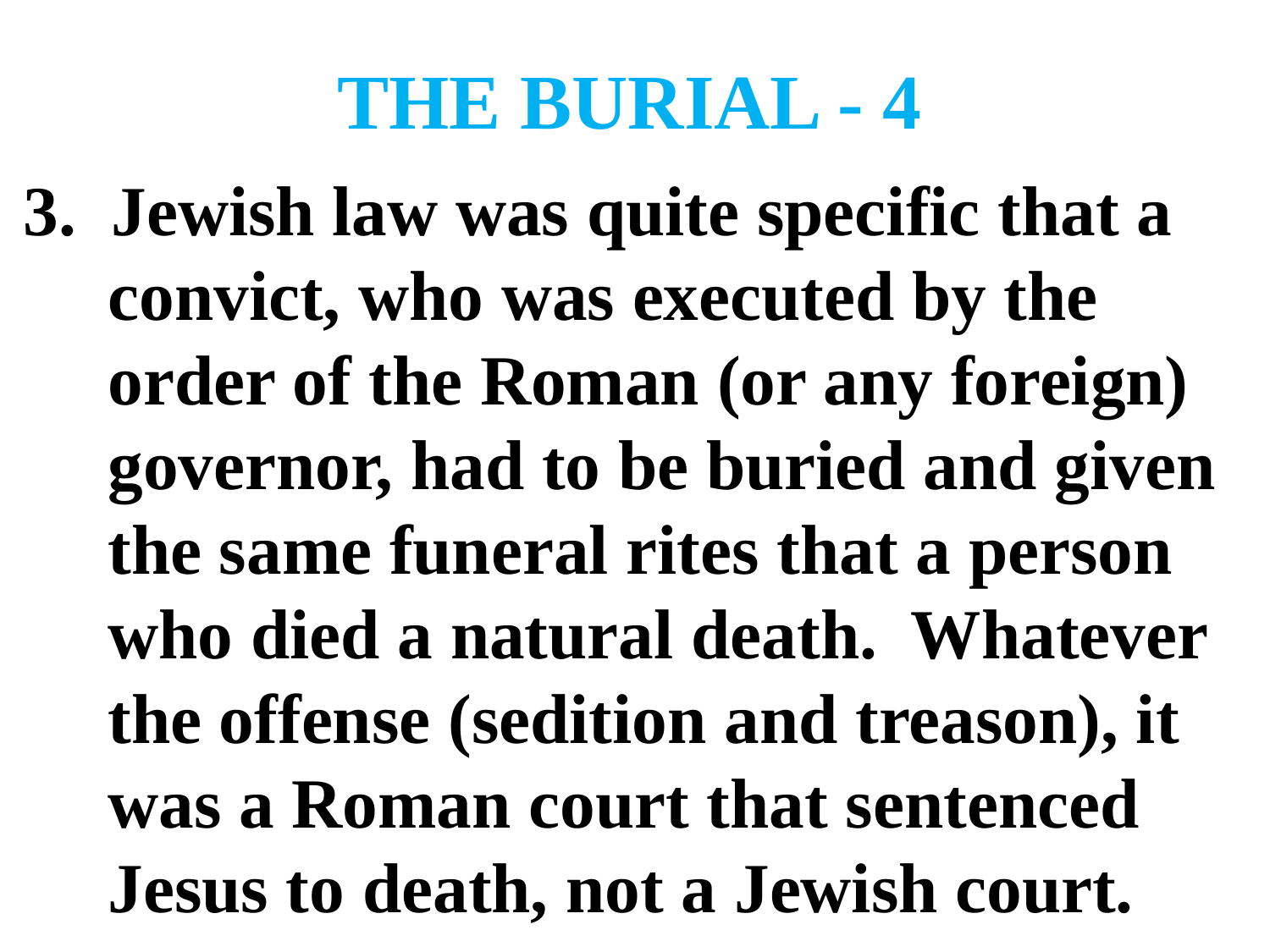

# THE BURIAL - 4
3.  Jewish law was quite specific that a convict, who was executed by the order of the Roman (or any foreign) governor, had to be buried and given the same funeral rites that a person who died a natural death.  Whatever the offense (sedition and treason), it was a Roman court that sentenced Jesus to death, not a Jewish court.